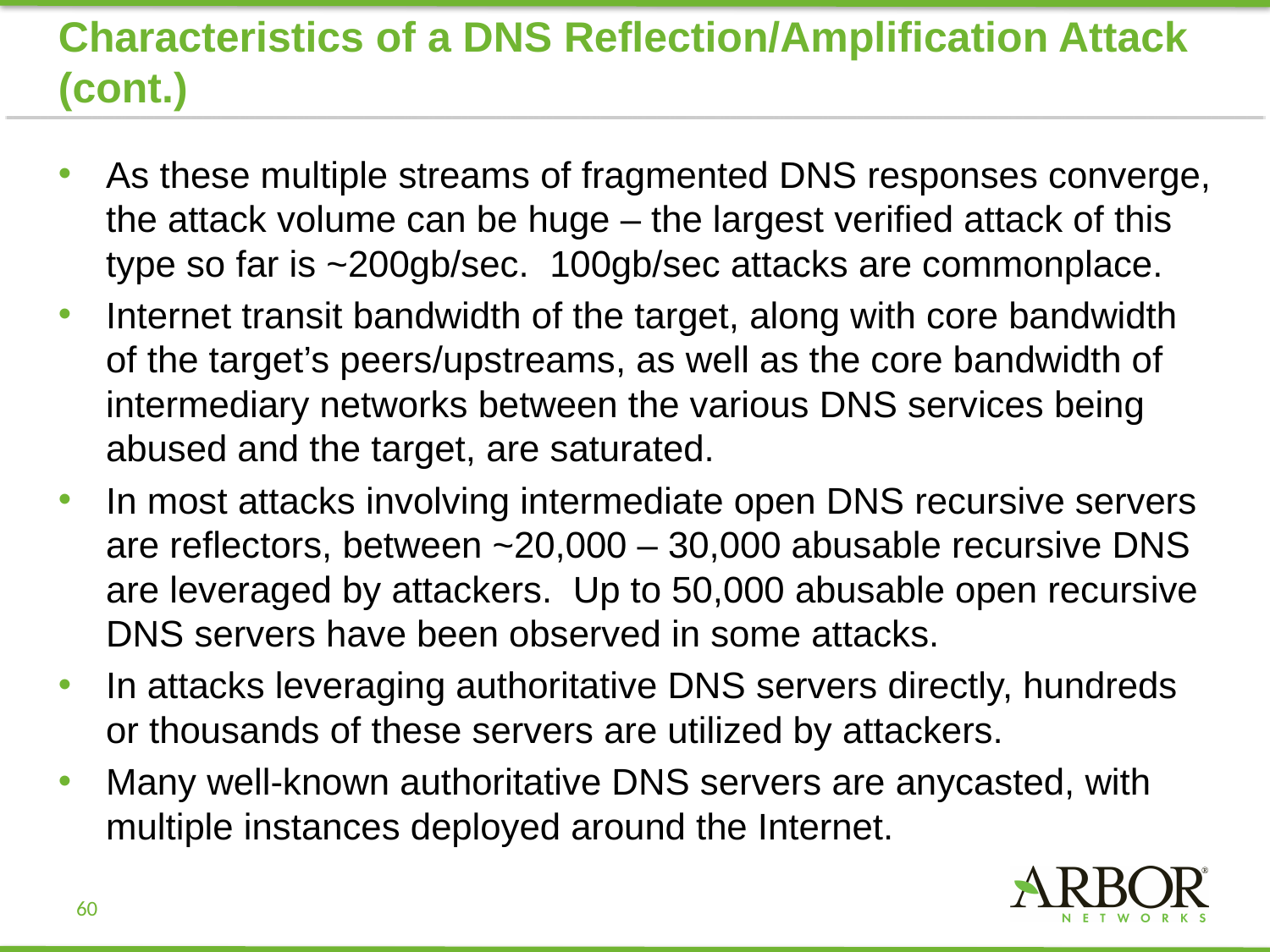

# Characteristics of a DNS Reflection/Amplification Attack (cont.)
As these multiple streams of fragmented DNS responses converge, the attack volume can be huge – the largest verified attack of this type so far is ~200gb/sec.  100gb/sec attacks are commonplace.
Internet transit bandwidth of the target, along with core bandwidth of the target’s peers/upstreams, as well as the core bandwidth of intermediary networks between the various DNS services being abused and the target, are saturated.
In most attacks involving intermediate open DNS recursive servers are reflectors, between ~20,000 – 30,000 abusable recursive DNS are leveraged by attackers.  Up to 50,000 abusable open recursive DNS servers have been observed in some attacks.
In attacks leveraging authoritative DNS servers directly, hundreds or thousands of these servers are utilized by attackers.
Many well-known authoritative DNS servers are anycasted, with multiple instances deployed around the Internet.
60